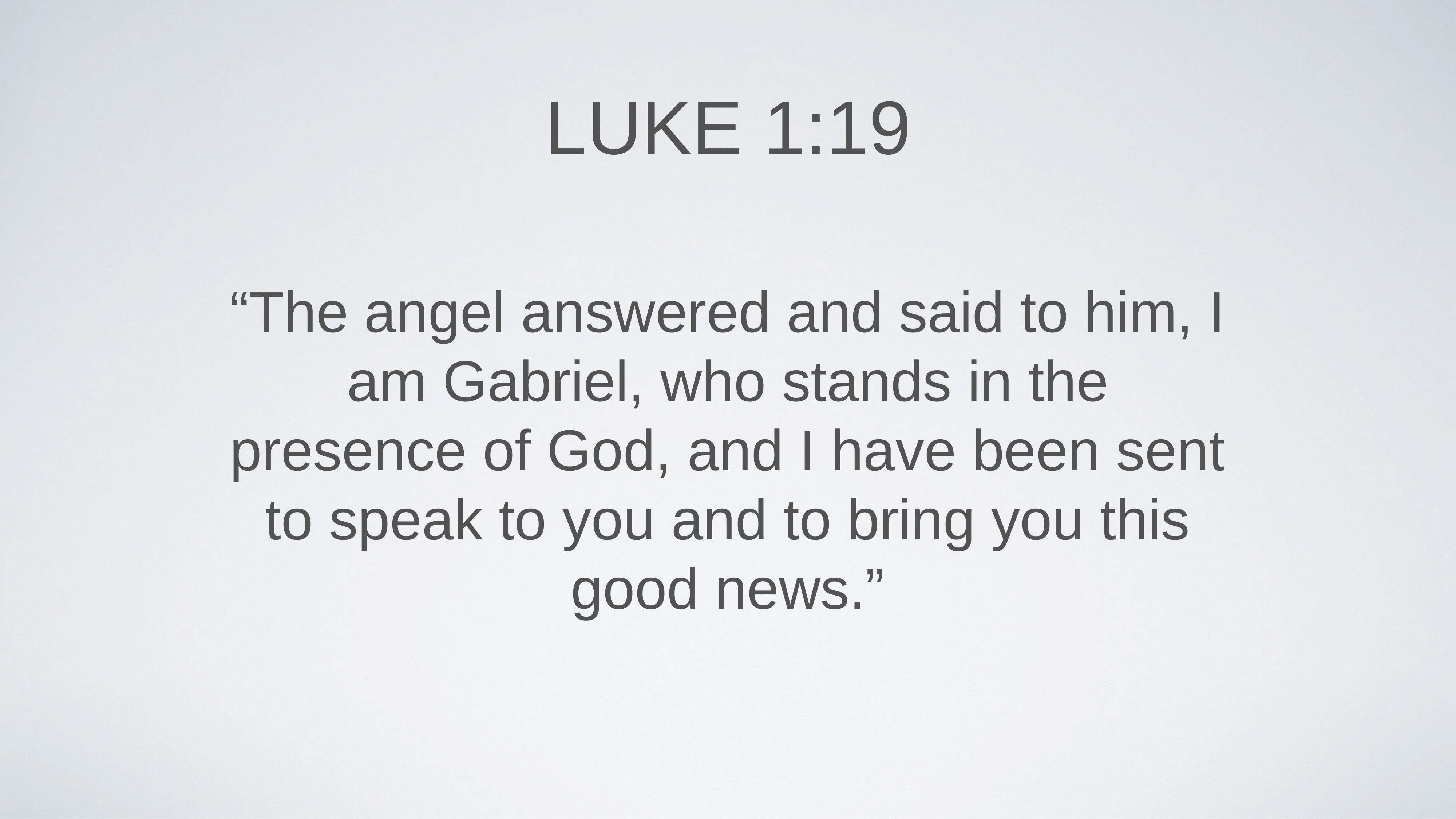

# Luke 1:19
“The angel answered and said to him, I am Gabriel, who stands in the presence of God, and I have been sent to speak to you and to bring you this good news.”